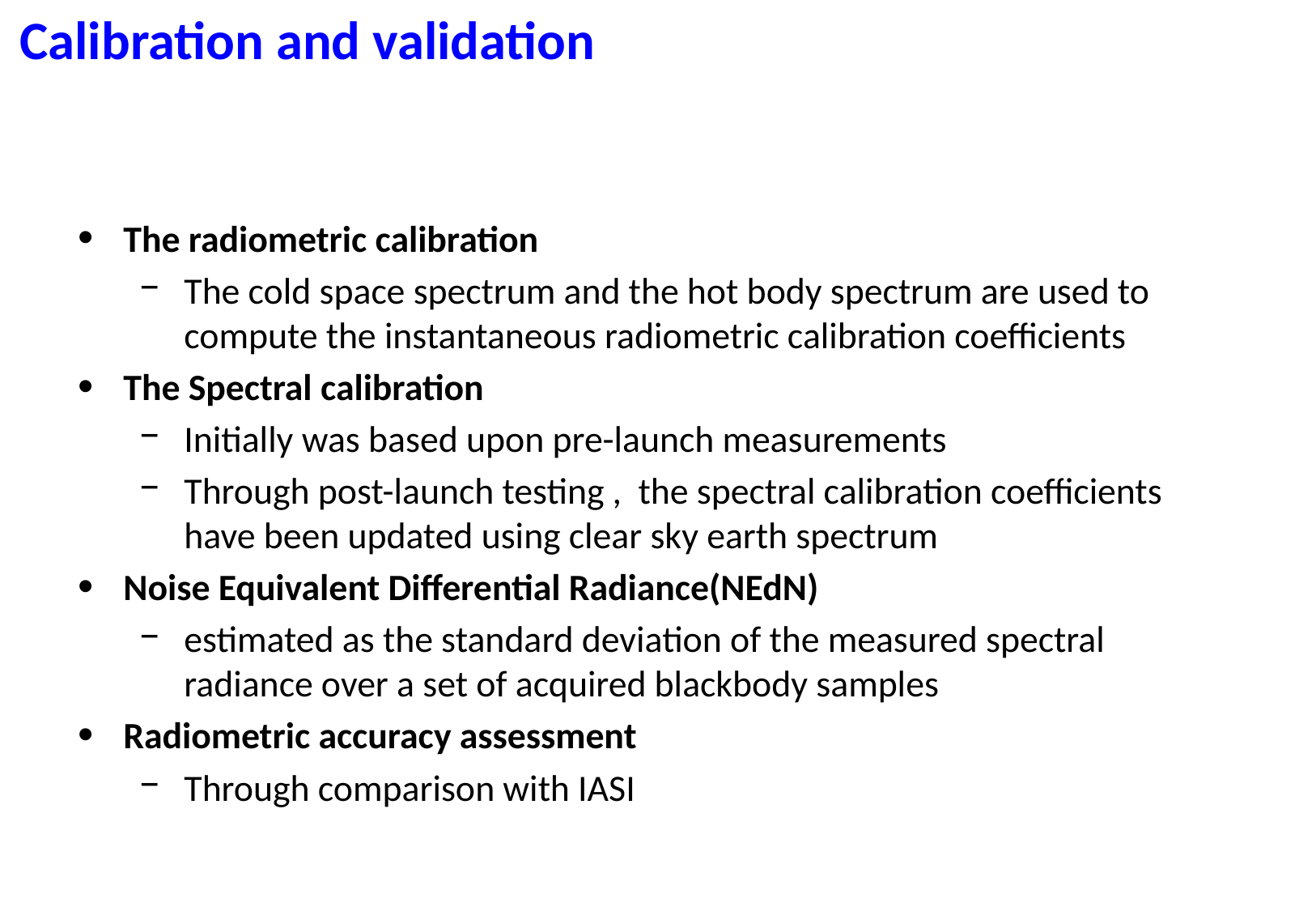

Calibration and validation
The radiometric calibration
The cold space spectrum and the hot body spectrum are used to compute the instantaneous radiometric calibration coefficients
The Spectral calibration
Initially was based upon pre-launch measurements
Through post-launch testing ,  the spectral calibration coefficients have been updated using clear sky earth spectrum
Noise Equivalent Differential Radiance(NEdN)
estimated as the standard deviation of the measured spectral radiance over a set of acquired blackbody samples
Radiometric accuracy assessment
Through comparison with IASI